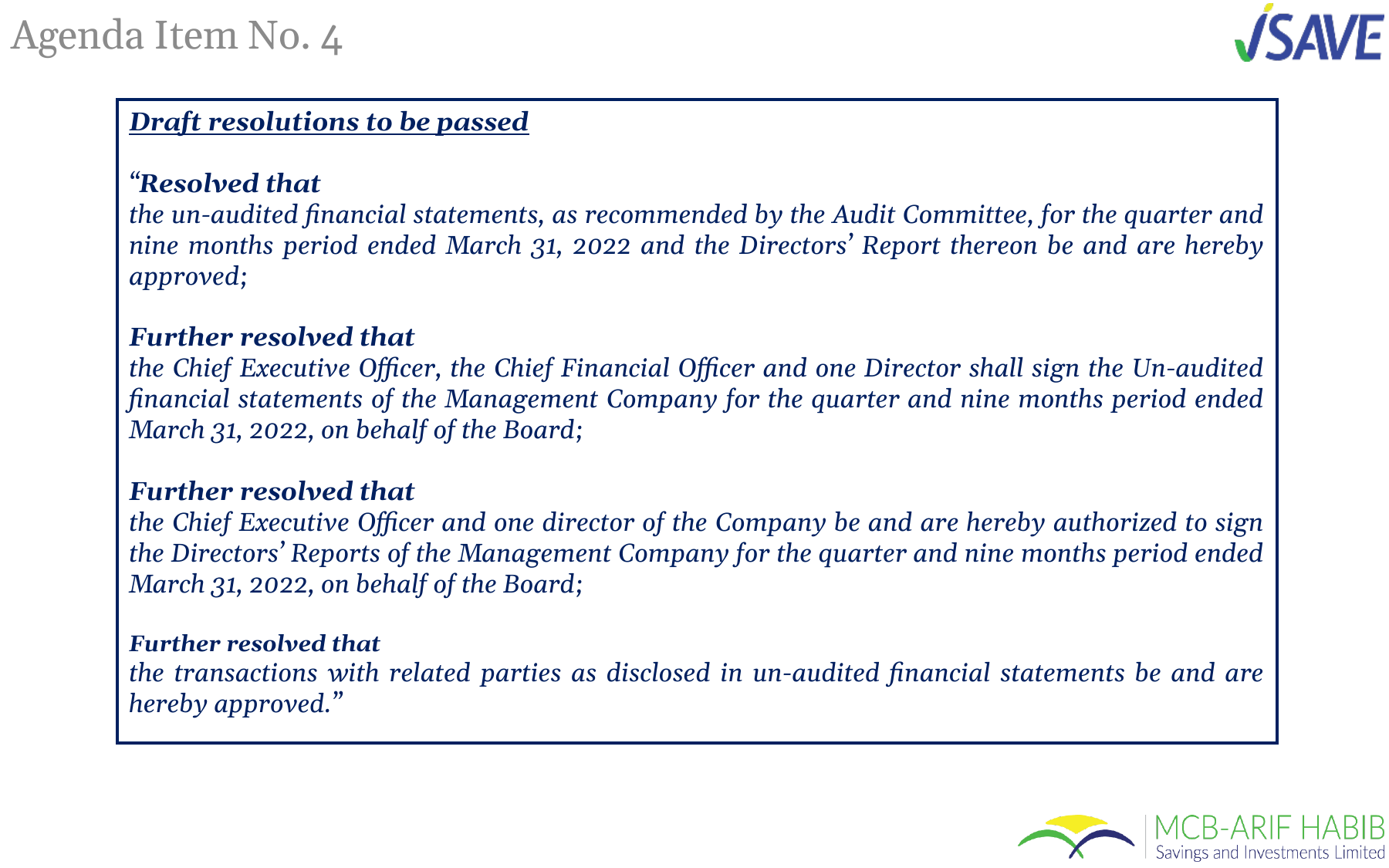

# Agenda Item No. 4
Draft resolutions to be passed

“Resolved that
the un-audited financial statements, as recommended by the Audit Committee, for the quarter and nine months period ended March 31, 2022 and the Directors’ Report thereon be and are hereby approved;

Further resolved that
the Chief Executive Officer, the Chief Financial Officer and one Director shall sign the Un-audited financial statements of the Management Company for the quarter and nine months period ended March 31, 2022, on behalf of the Board;

Further resolved that
the Chief Executive Officer and one director of the Company be and are hereby authorized to sign the Directors’ Reports of the Management Company for the quarter and nine months period ended March 31, 2022, on behalf of the Board;

Further resolved that
the transactions with related parties as disclosed in un-audited financial statements be and are hereby approved.”